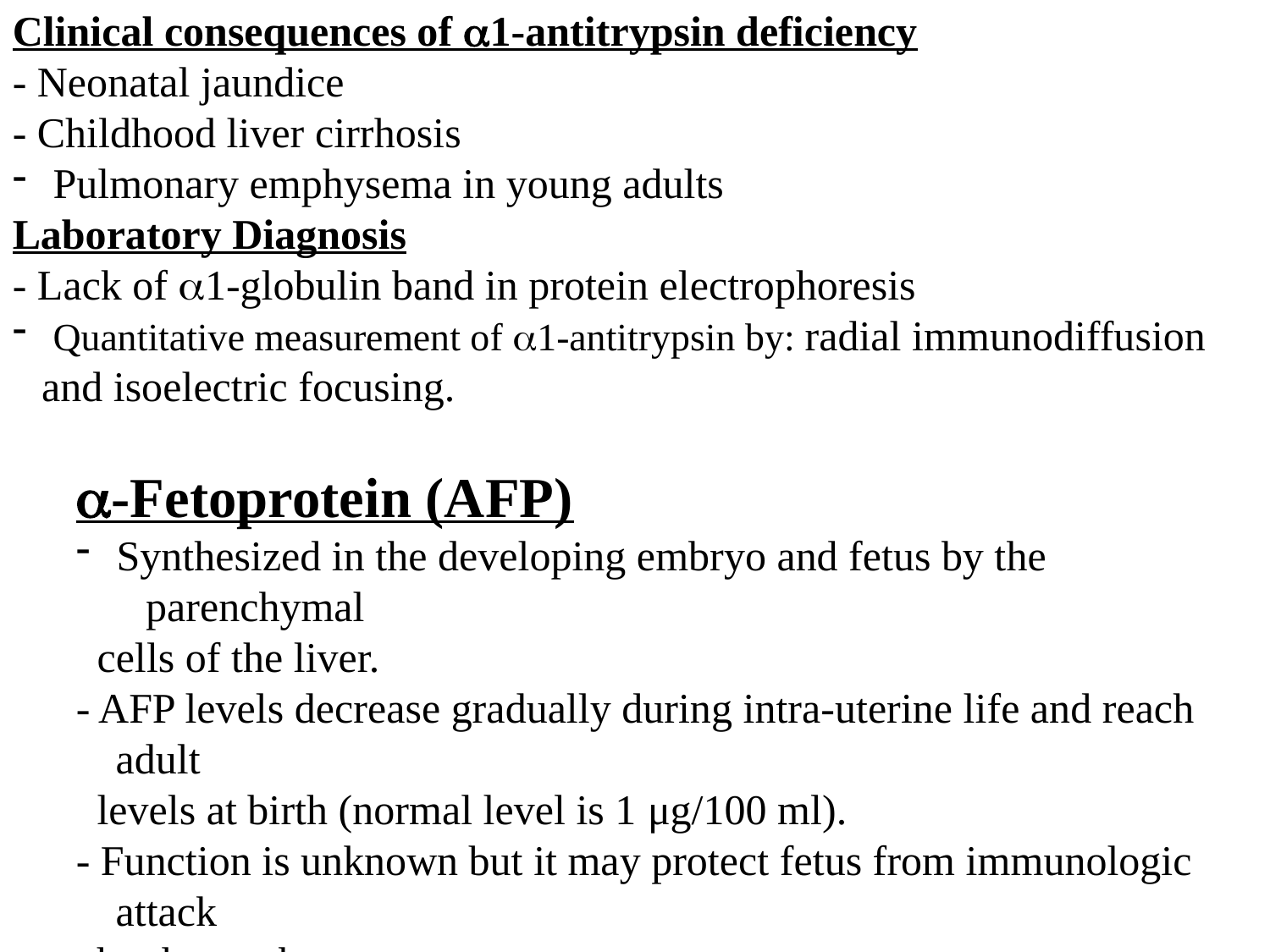

Clinical consequences of α1-antitrypsin deficiency
- Neonatal jaundice
- Childhood liver cirrhosis
 Pulmonary emphysema in young adults
Laboratory Diagnosis
- Lack of α1-globulin band in protein electrophoresis
 Quantitative measurement of α1-antitrypsin by: radial immunodiffusion
   and isoelectric focusing.

α-Fetoprotein (AFP)
 Synthesized in the developing embryo and fetus by the parenchymal
  cells of the liver.
- AFP levels decrease gradually during intra-uterine life and reach adult
  levels at birth (normal level is 1 μg/100 ml).
- Function is unknown but it may protect fetus from immunologic attack
  by the mother.
- No known physiological function in adults